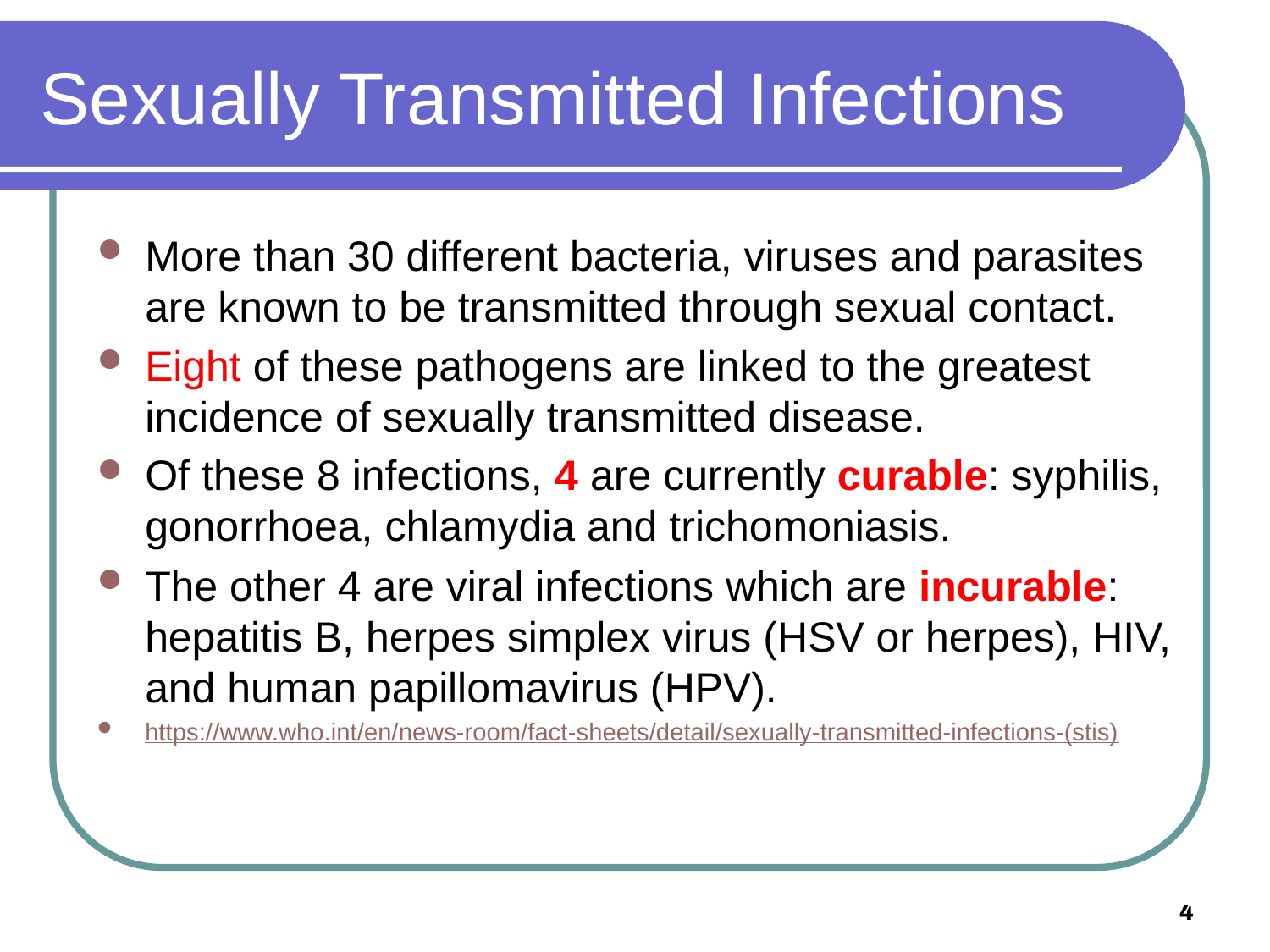

# Sexually Transmitted Infections
More than 30 different bacteria, viruses and parasites are known to be transmitted through sexual contact.
Eight of these pathogens are linked to the greatest incidence of sexually transmitted disease.
Of these 8 infections, 4 are currently curable: syphilis, gonorrhoea, chlamydia and trichomoniasis.
The other 4 are viral infections which are incurable: hepatitis B, herpes simplex virus (HSV or herpes), HIV, and human papillomavirus (HPV).
https://www.who.int/en/news-room/fact-sheets/detail/sexually-transmitted-infections-(stis)

4